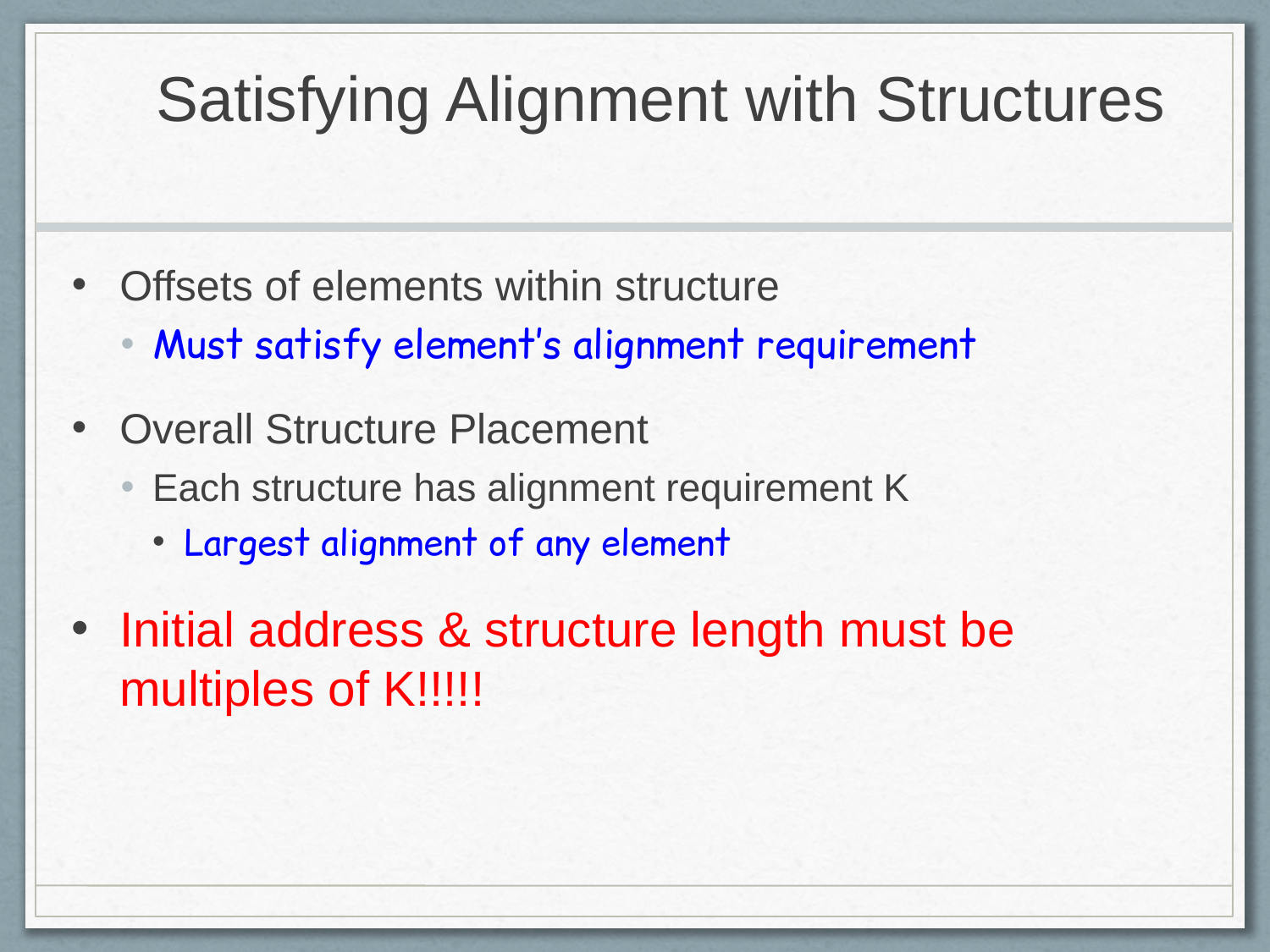

# Satisfying Alignment with Structures
Offsets of elements within structure
Must satisfy element’s alignment requirement
Overall Structure Placement
Each structure has alignment requirement K
Largest alignment of any element
Initial address & structure length must be multiples of K!!!!!